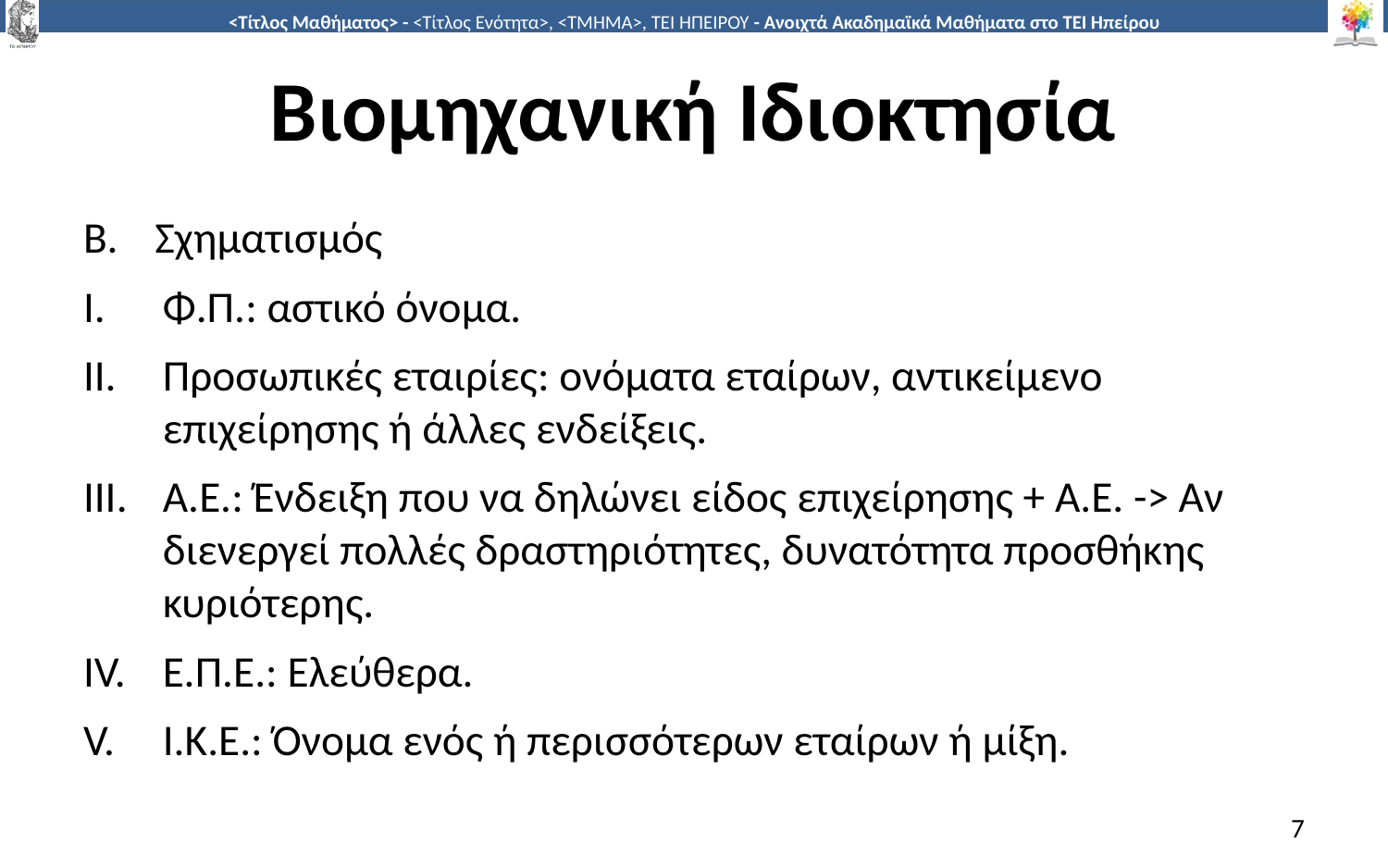

# Βιομηχανική Ιδιοκτησία
Σχηματισμός
Φ.Π.: αστικό όνομα.
Προσωπικές εταιρίες: ονόματα εταίρων, αντικείμενο επιχείρησης ή άλλες ενδείξεις.
Α.Ε.: Ένδειξη που να δηλώνει είδος επιχείρησης + Α.Ε. -> Αν διενεργεί πολλές δραστηριότητες, δυνατότητα προσθήκης κυριότερης.
Ε.Π.Ε.: Ελεύθερα.
Ι.Κ.Ε.: Όνομα ενός ή περισσότερων εταίρων ή μίξη.

7